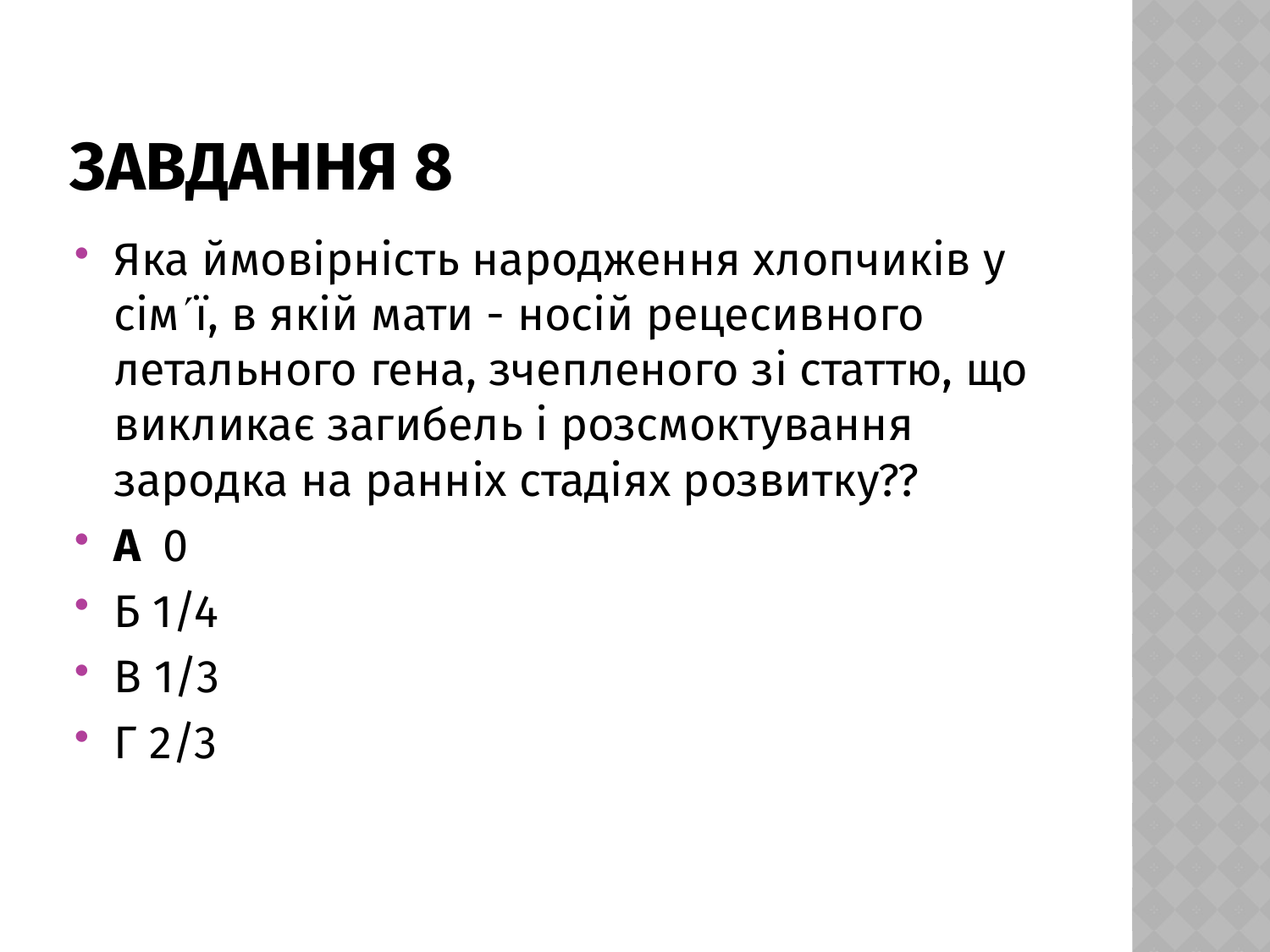

# Завдання 8
Яка ймовірність народження хлопчиків у сім′ї, в якій мати - носій рецесивного летального гена, зчепленого зі статтю, що викликає загибель і розсмоктування зародка на ранніх стадіях розвитку??
А  0
Б 1/4
В 1/3
Г 2/3